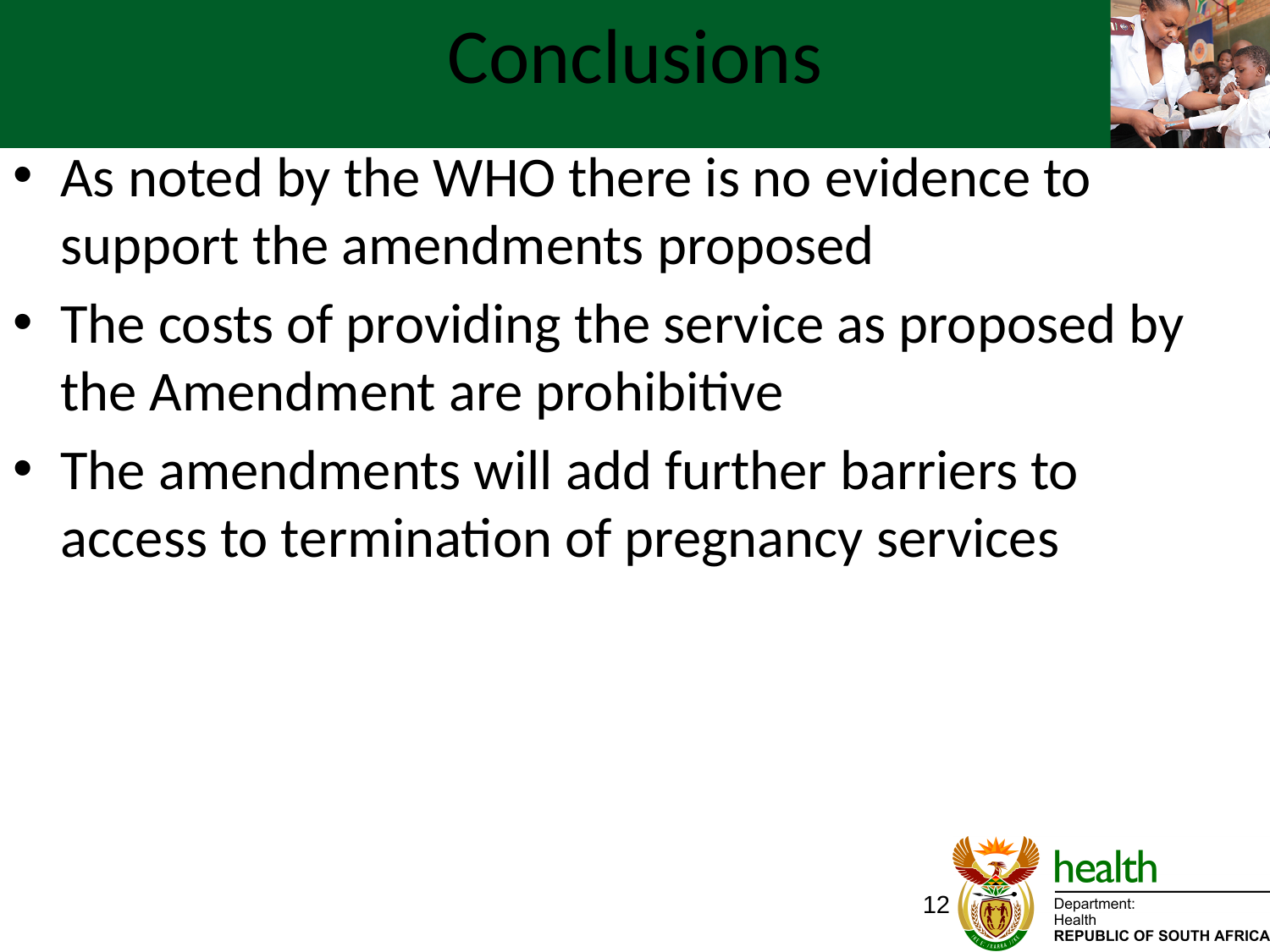

# Conclusions
As noted by the WHO there is no evidence to support the amendments proposed
The costs of providing the service as proposed by the Amendment are prohibitive
The amendments will add further barriers to access to termination of pregnancy services

12